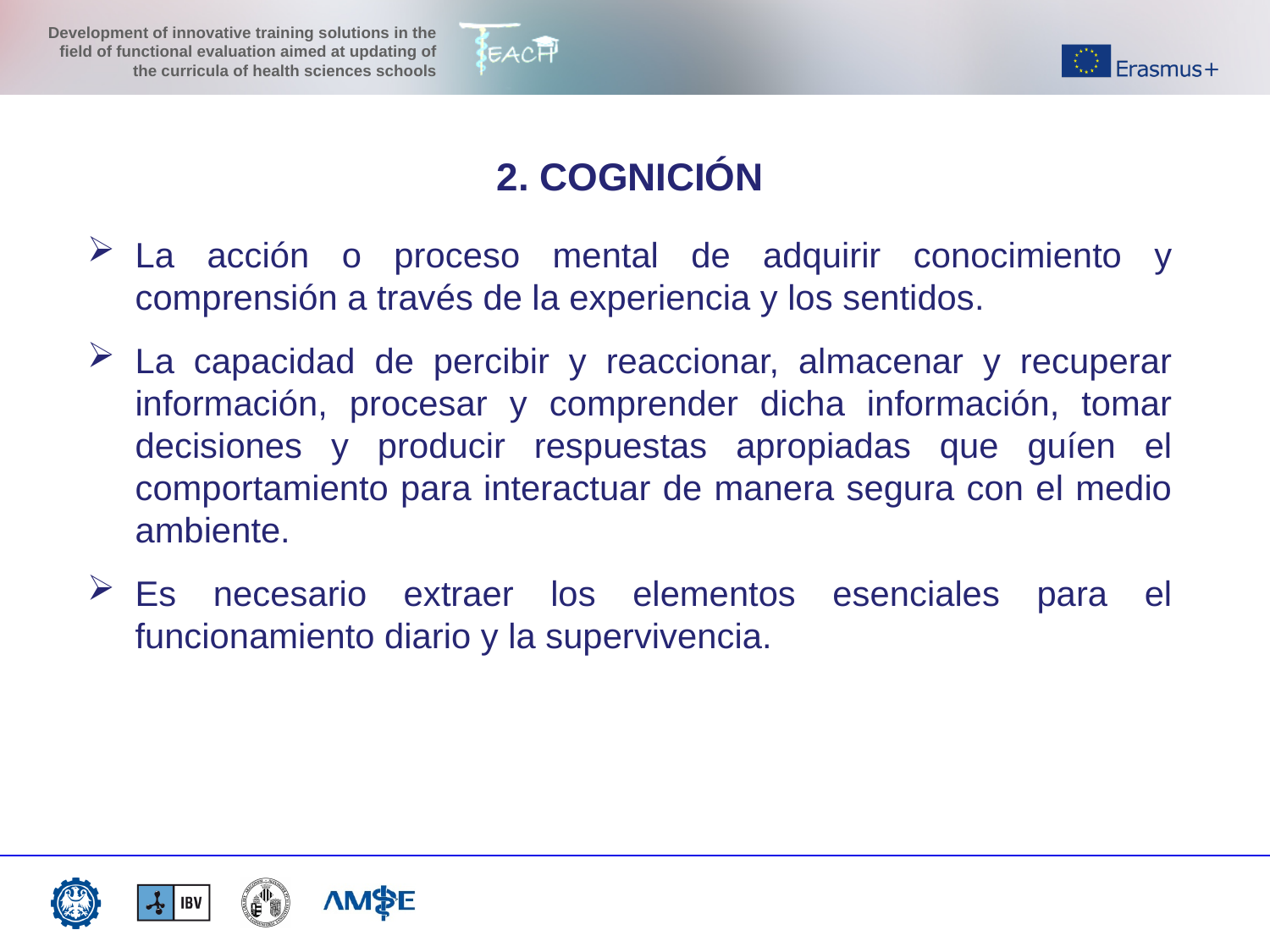

2. COGNICIÓN
La acción o proceso mental de adquirir conocimiento y comprensión a través de la experiencia y los sentidos.
La capacidad de percibir y reaccionar, almacenar y recuperar información, procesar y comprender dicha información, tomar decisiones y producir respuestas apropiadas que guíen el comportamiento para interactuar de manera segura con el medio ambiente.
Es necesario extraer los elementos esenciales para el funcionamiento diario y la supervivencia.